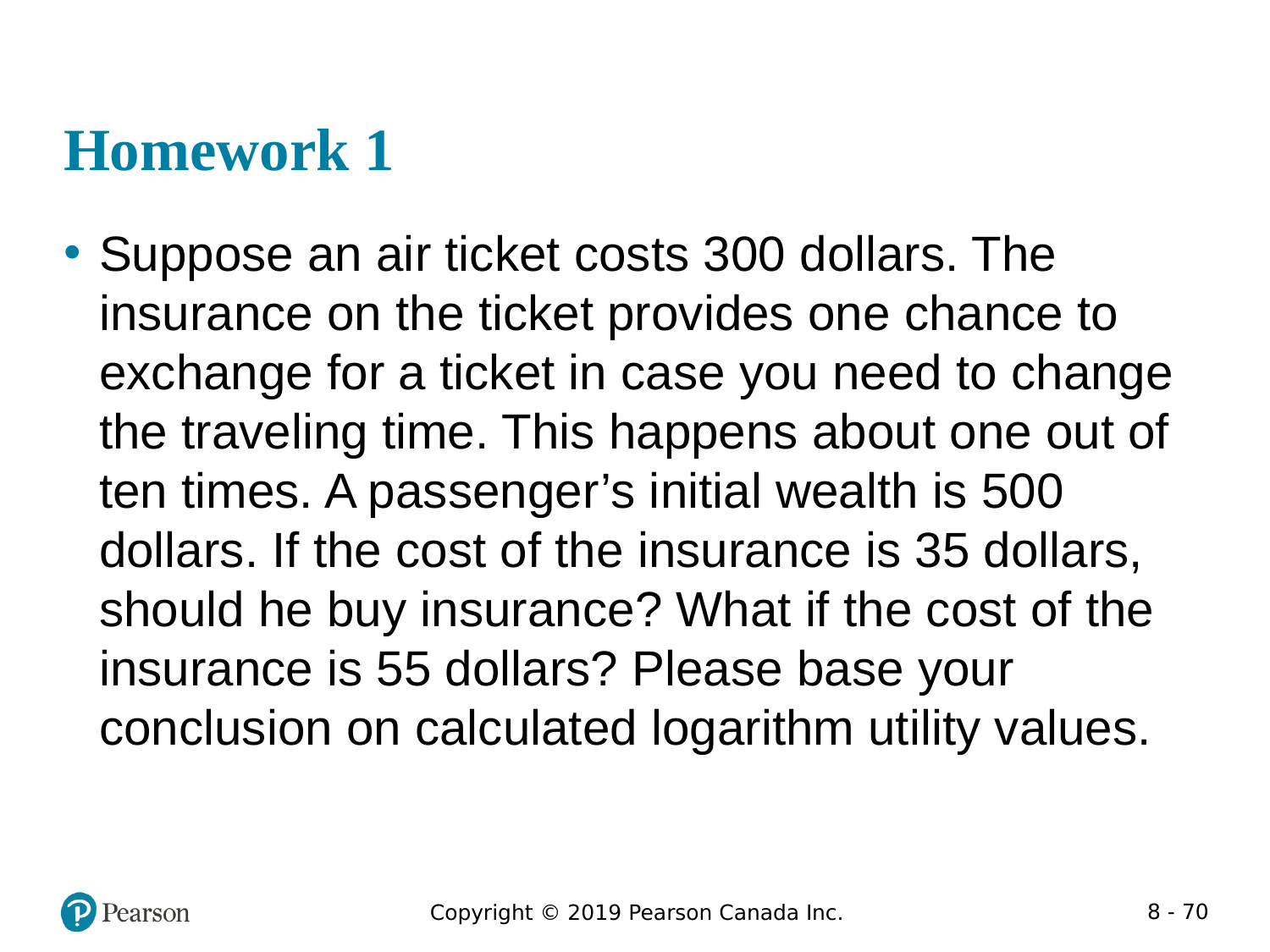

# Homework 1
Suppose an air ticket costs 300 dollars. The insurance on the ticket provides one chance to exchange for a ticket in case you need to change the traveling time. This happens about one out of ten times. A passenger’s initial wealth is 500 dollars. If the cost of the insurance is 35 dollars, should he buy insurance? What if the cost of the insurance is 55 dollars? Please base your conclusion on calculated logarithm utility values.